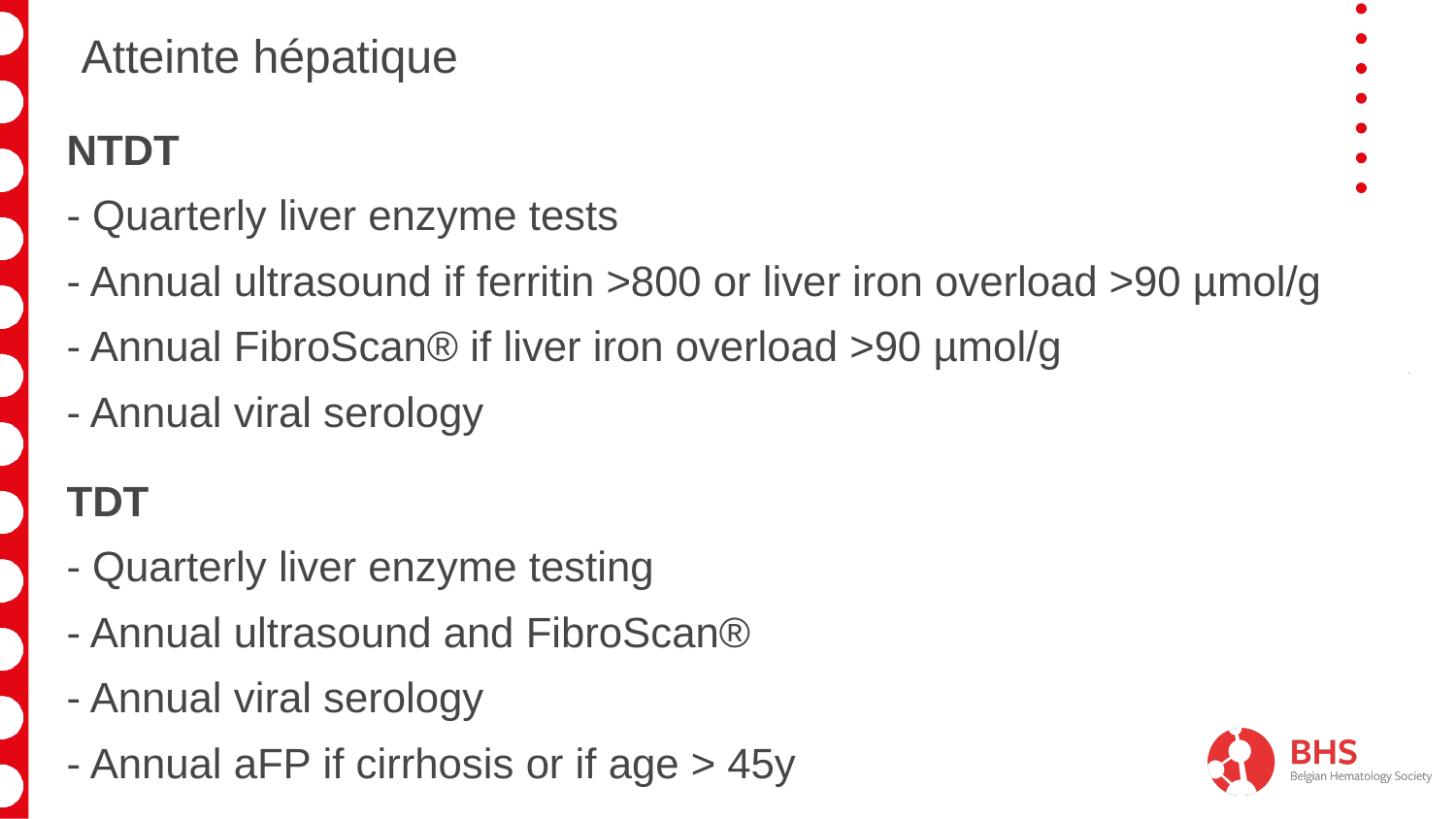

# Atteinte hépatique
NTDT
- Quarterly liver enzyme tests
- Annual ultrasound if ferritin >800 or liver iron overload >90 µmol/g
- Annual FibroScan® if liver iron overload >90 µmol/g
- Annual viral serology
TDT
- Quarterly liver enzyme testing
- Annual ultrasound and FibroScan®
- Annual viral serology
- Annual aFP if cirrhosis or if age > 45y